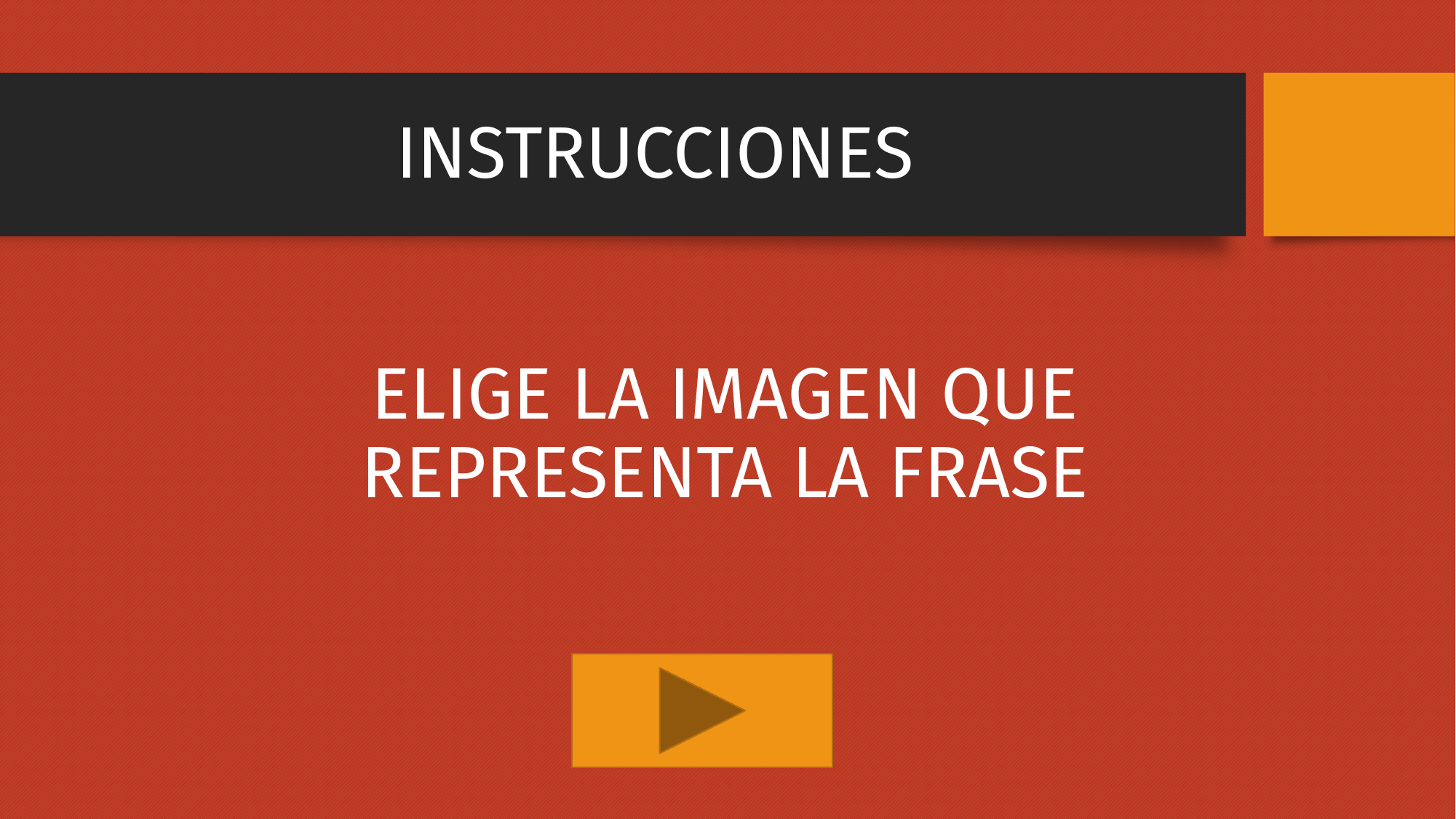

# INSTRUCCIONES
ELIGE LA IMAGEN QUE REPRESENTA LA FRASE